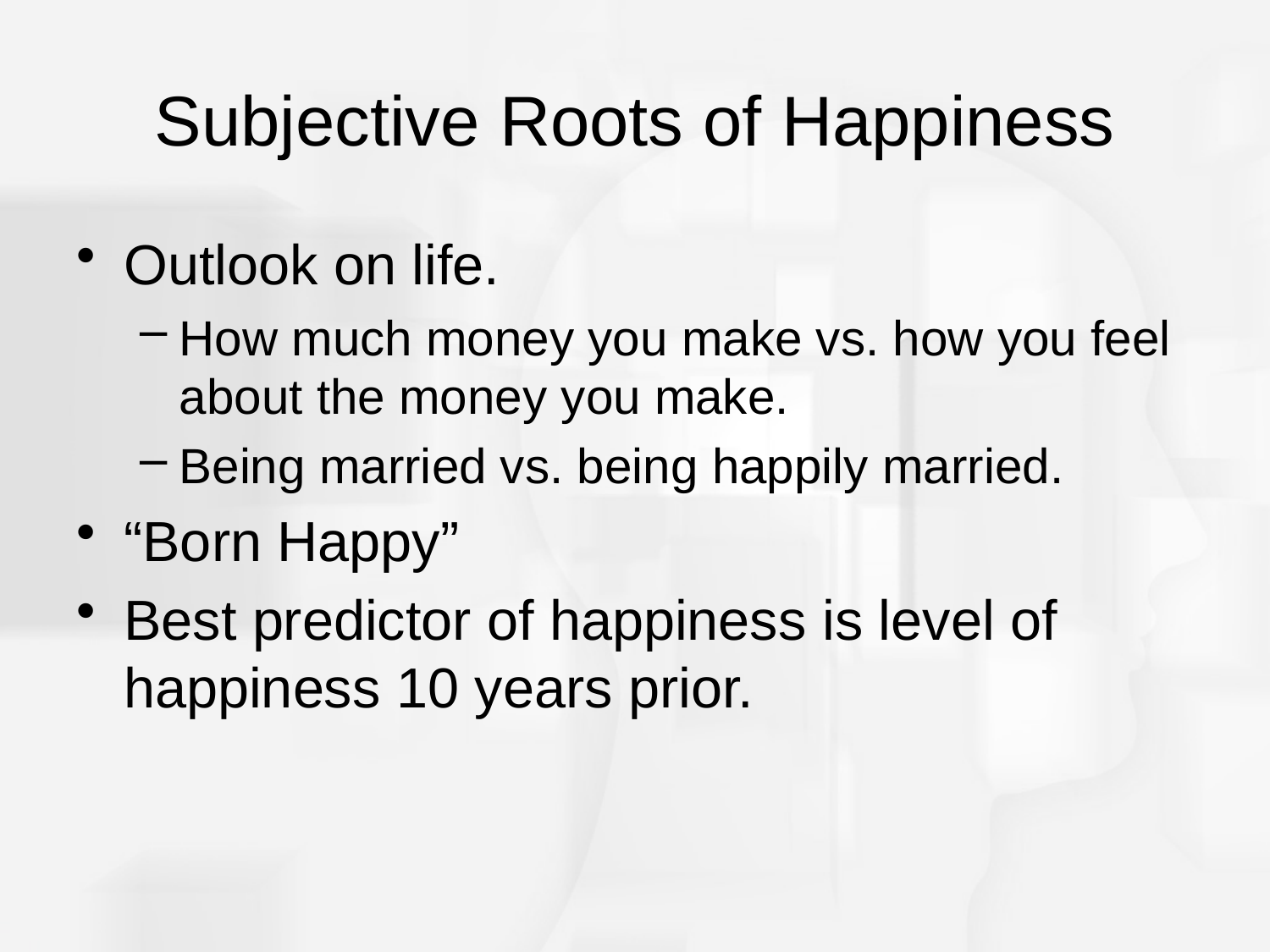

# Subjective Roots of Happiness
Outlook on life.
How much money you make vs. how you feel about the money you make.
Being married vs. being happily married.
“Born Happy”
Best predictor of happiness is level of happiness 10 years prior.